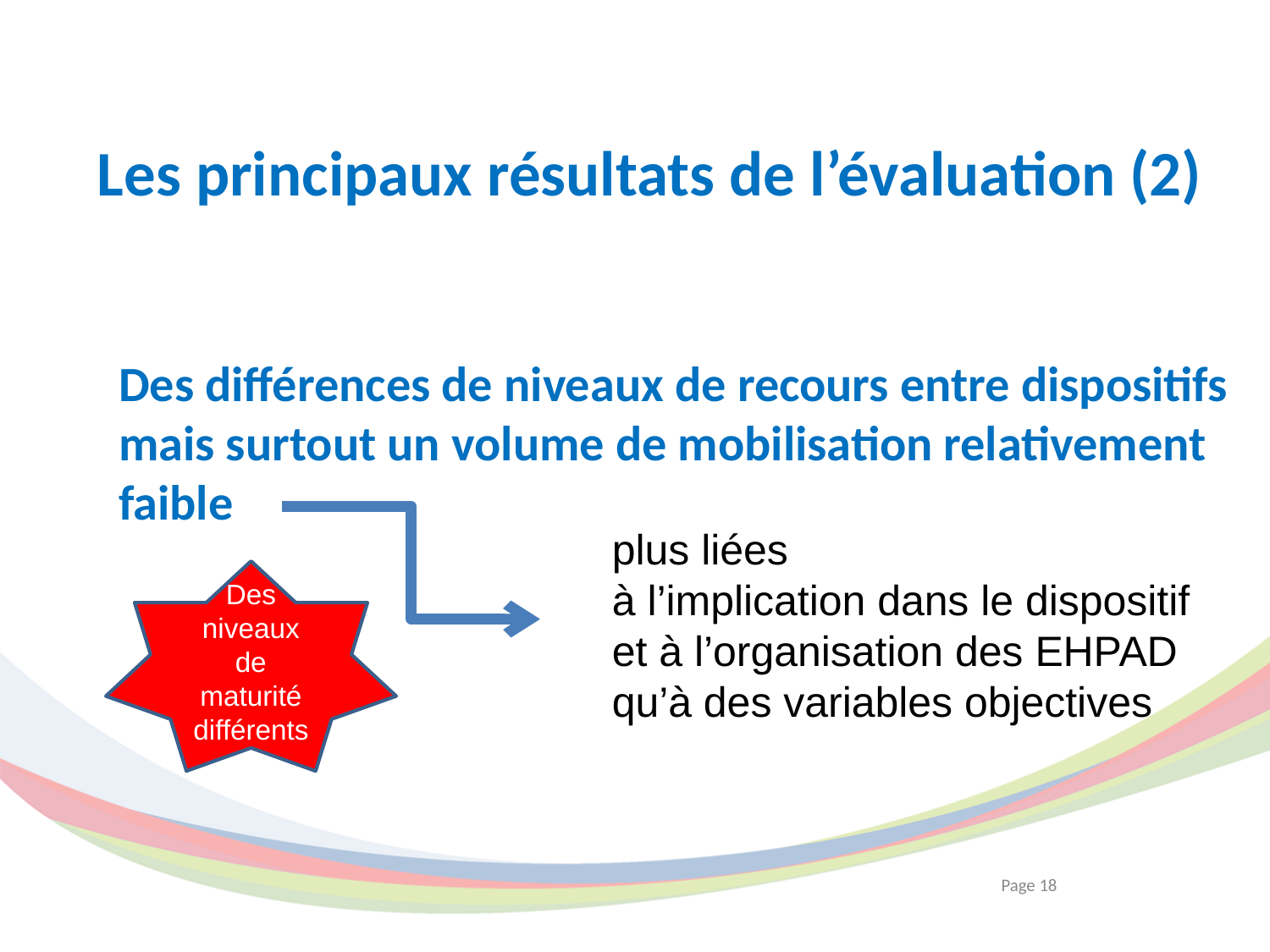

# Les principaux résultats de l’évaluation (2)

Des différences de niveaux de recours entre dispositifs mais surtout un volume de mobilisation relativement faible
plus liées
à l’implication dans le dispositif et à l’organisation des EHPAD qu’à des variables objectives

Des niveaux de maturité différents
Page 18